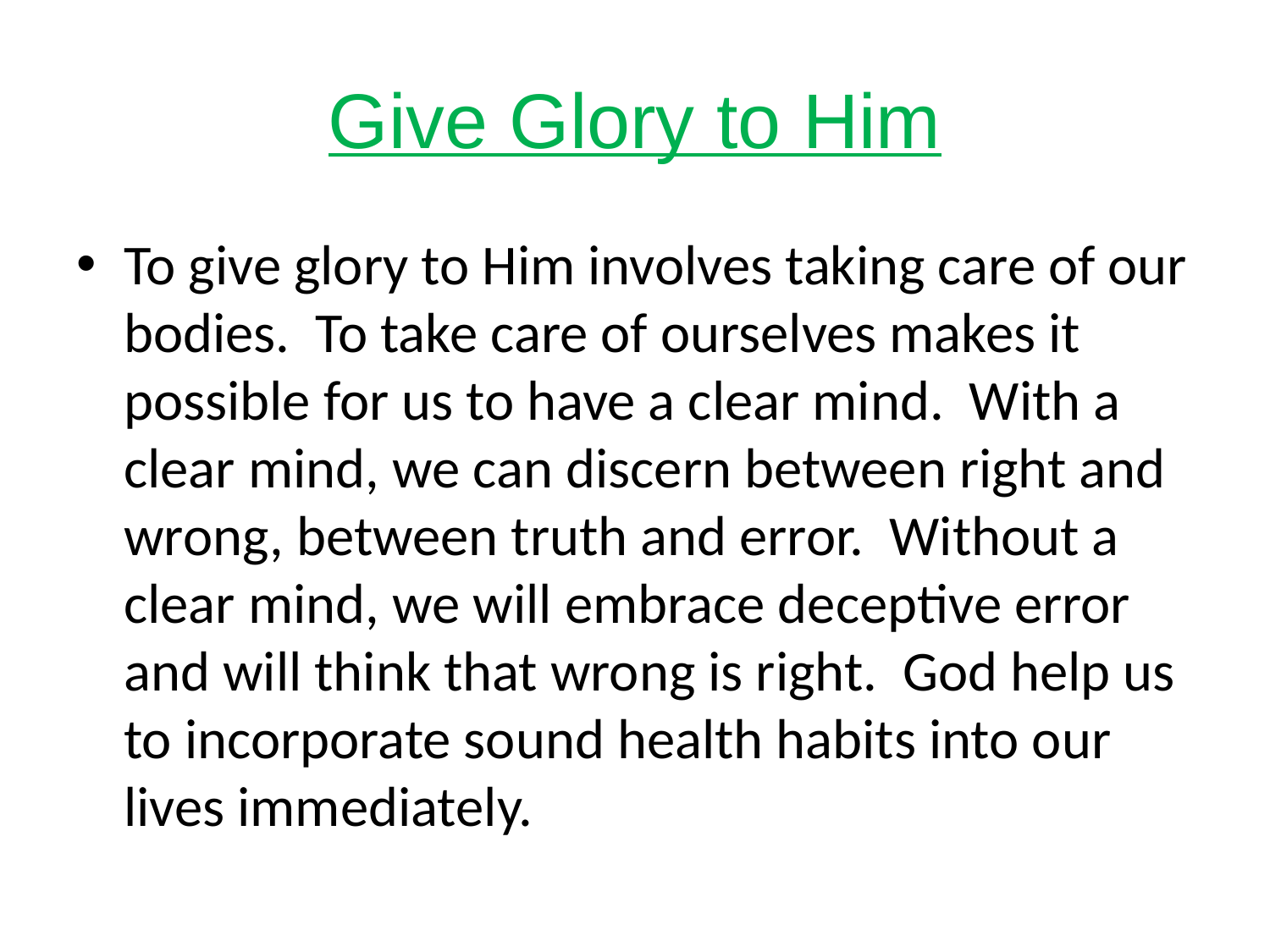

# Give Glory to Him
To give glory to Him involves taking care of our bodies.  To take care of ourselves makes it possible for us to have a clear mind.  With a clear mind, we can discern between right and wrong, between truth and error.  Without a clear mind, we will embrace deceptive error and will think that wrong is right.  God help us to incorporate sound health habits into our lives immediately.